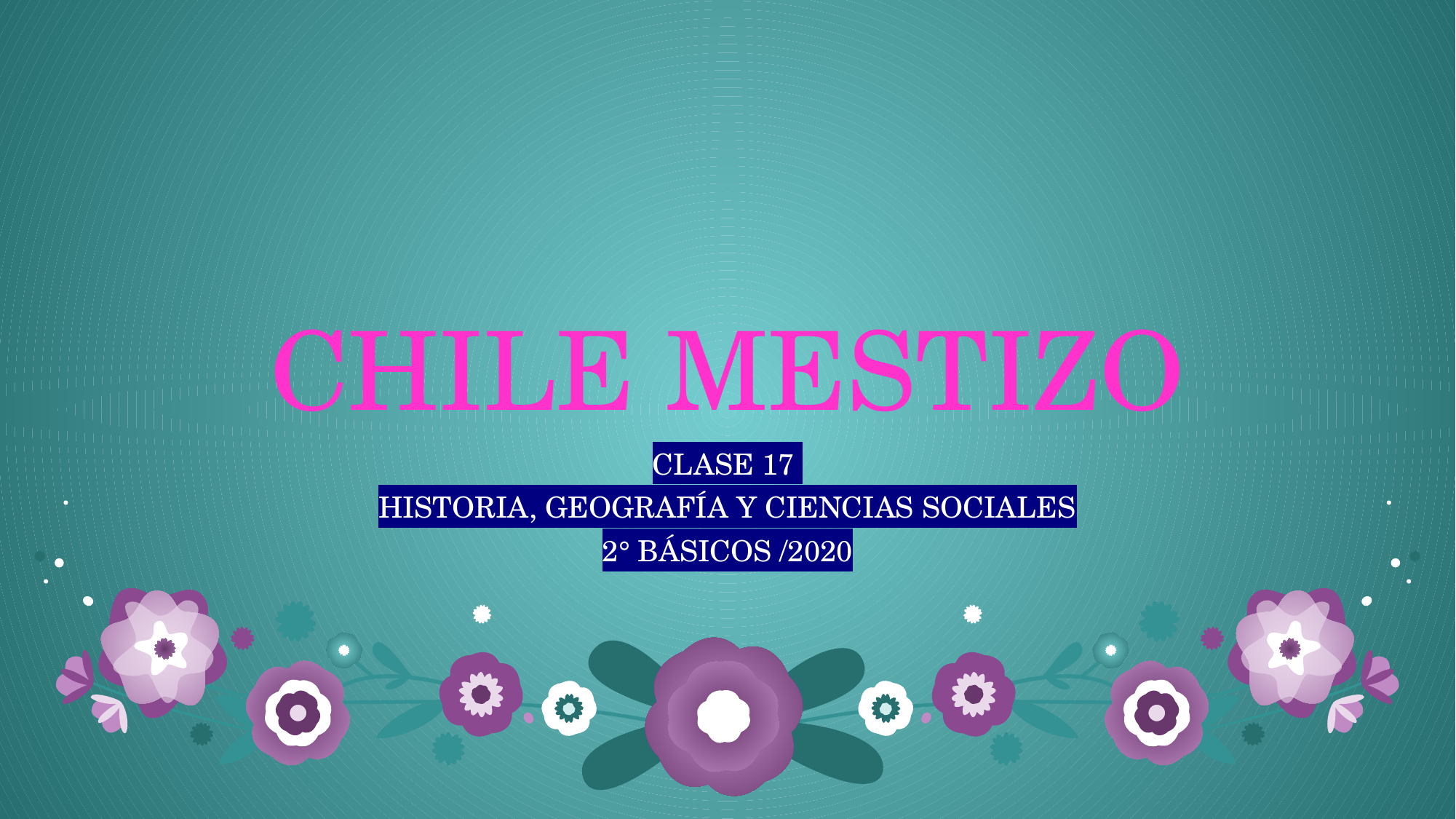

# CHILE MESTIZO
CLASE 17
HISTORIA, GEOGRAFÍA Y CIENCIAS SOCIALES
2° BÁSICOS /2020